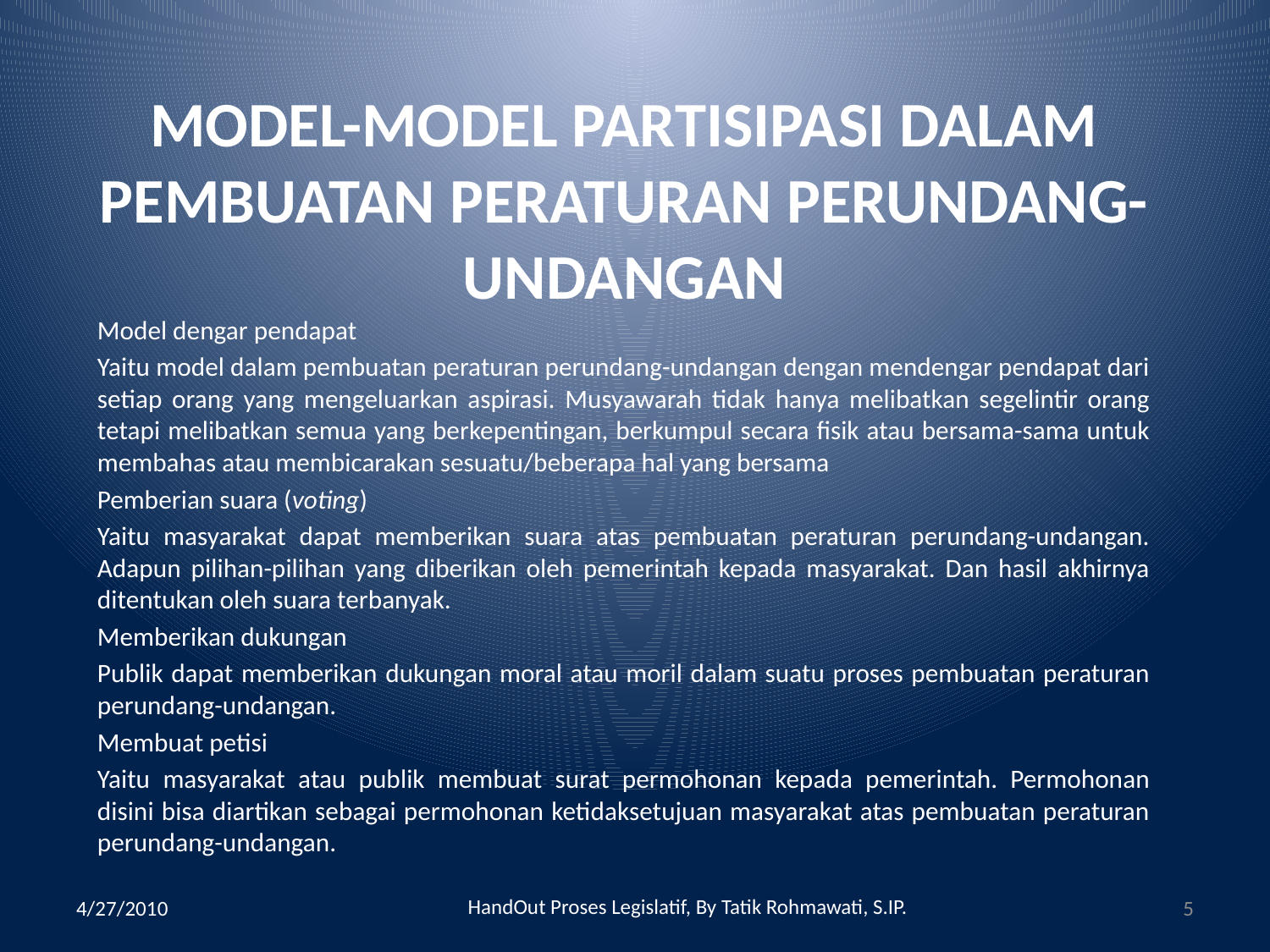

# MODEL-MODEL PARTISIPASI DALAM PEMBUATAN PERATURAN PERUNDANG-UNDANGAN
Model dengar pendapat
Yaitu model dalam pembuatan peraturan perundang-undangan dengan mendengar pendapat dari setiap orang yang mengeluarkan aspirasi. Musyawarah tidak hanya melibatkan segelintir orang tetapi melibatkan semua yang berkepentingan, berkumpul secara fisik atau bersama-sama untuk membahas atau membicarakan sesuatu/beberapa hal yang bersama
Pemberian suara (voting)
Yaitu masyarakat dapat memberikan suara atas pembuatan peraturan perundang-undangan. Adapun pilihan-pilihan yang diberikan oleh pemerintah kepada masyarakat. Dan hasil akhirnya ditentukan oleh suara terbanyak.
Memberikan dukungan
Publik dapat memberikan dukungan moral atau moril dalam suatu proses pembuatan peraturan perundang-undangan.
Membuat petisi
Yaitu masyarakat atau publik membuat surat permohonan kepada pemerintah. Permohonan disini bisa diartikan sebagai permohonan ketidaksetujuan masyarakat atas pembuatan peraturan perundang-undangan.
HandOut Proses Legislatif, By Tatik Rohmawati, S.IP.
4/27/2010
5